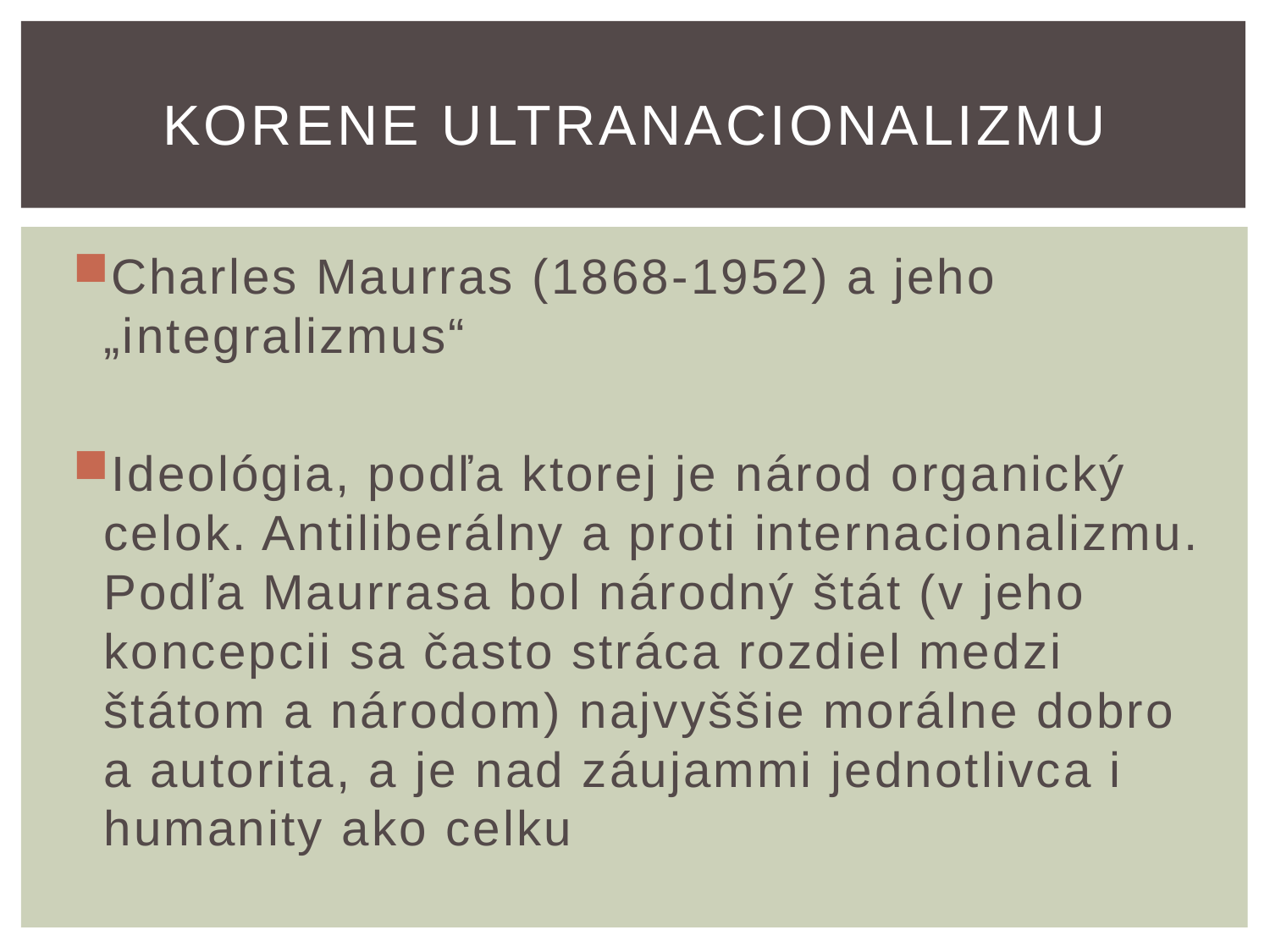

# Korene ultranacionalizmu
Charles Maurras (1868-1952) a jeho „integralizmus“

Ideológia, podľa ktorej je národ organický celok. Antiliberálny a proti internacionalizmu. Podľa Maurrasa bol národný štát (v jeho koncepcii sa často stráca rozdiel medzi štátom a národom) najvyššie morálne dobro a autorita, a je nad záujammi jednotlivca i humanity ako celku